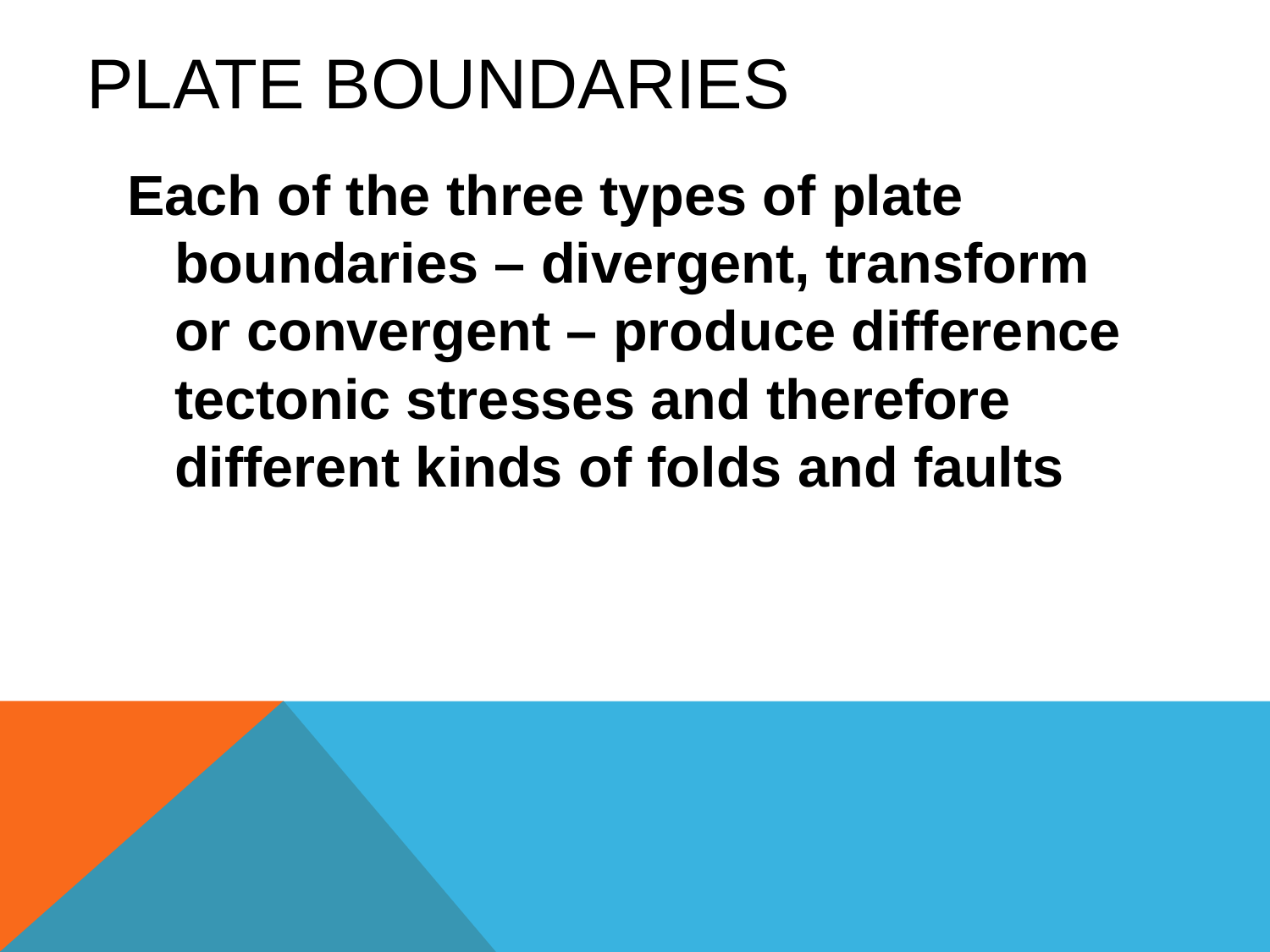

# Plate Boundaries
Each of the three types of plate boundaries – divergent, transform or convergent – produce difference tectonic stresses and therefore different kinds of folds and faults